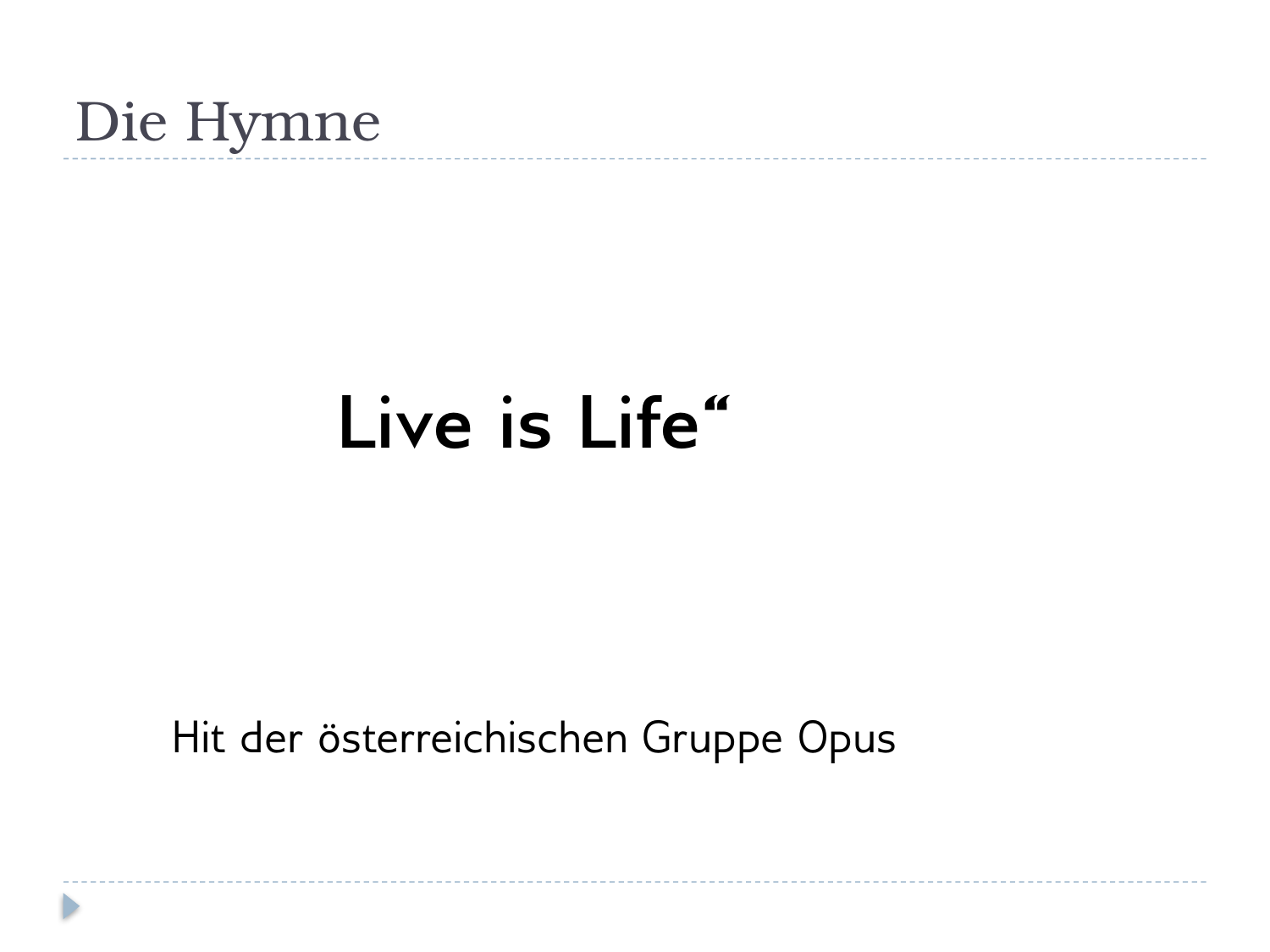

# Die Hymne

                   Live is Life“

       Hit der österreichischen Gruppe Opus